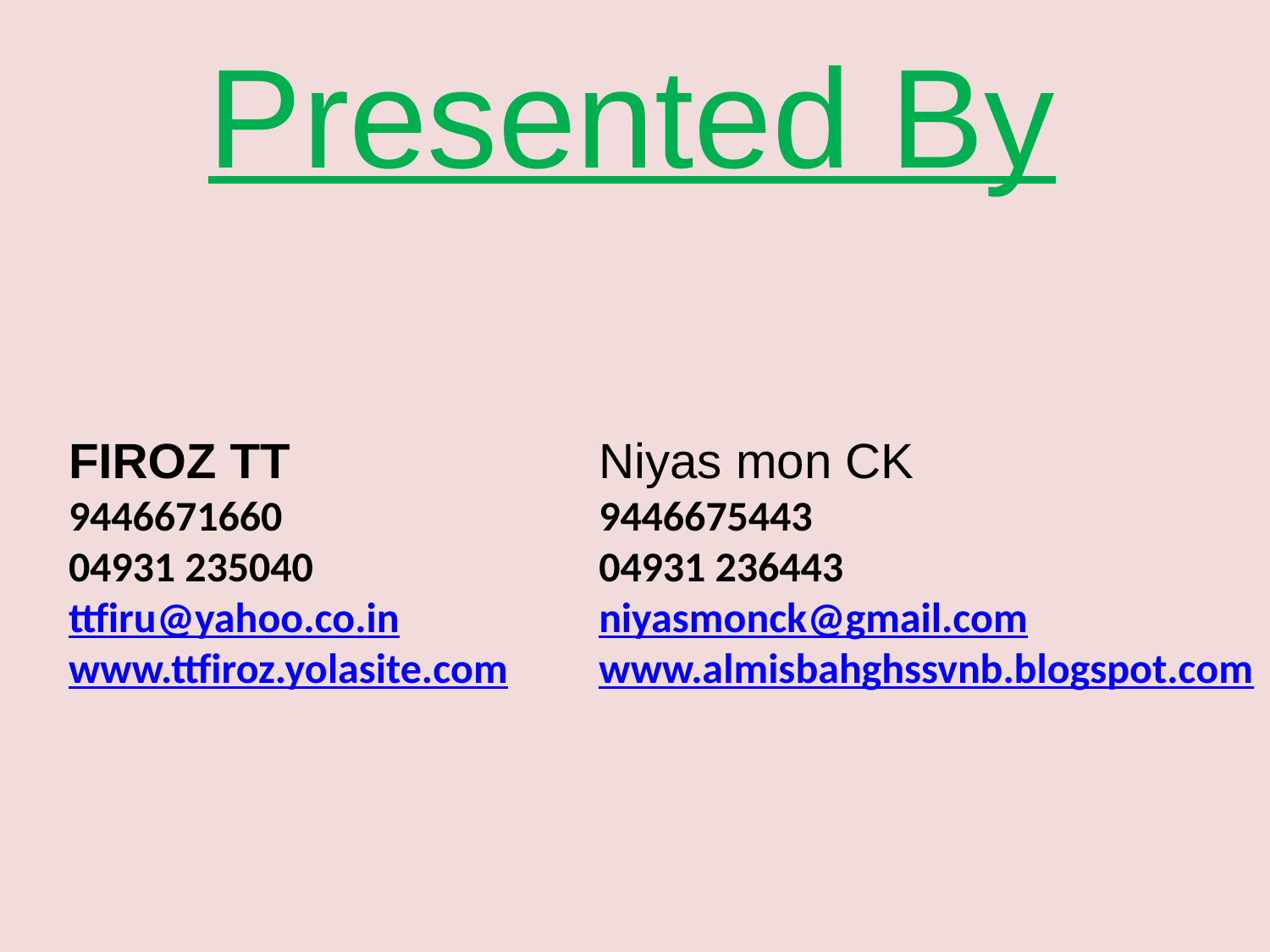

Presented By
FIROZ TT
9446671660
04931 235040
ttfiru@yahoo.co.in
www.ttfiroz.yolasite.com

Niyas mon CK
9446675443
04931 236443
niyasmonck@gmail.com
www.almisbahghssvnb.blogspot.com